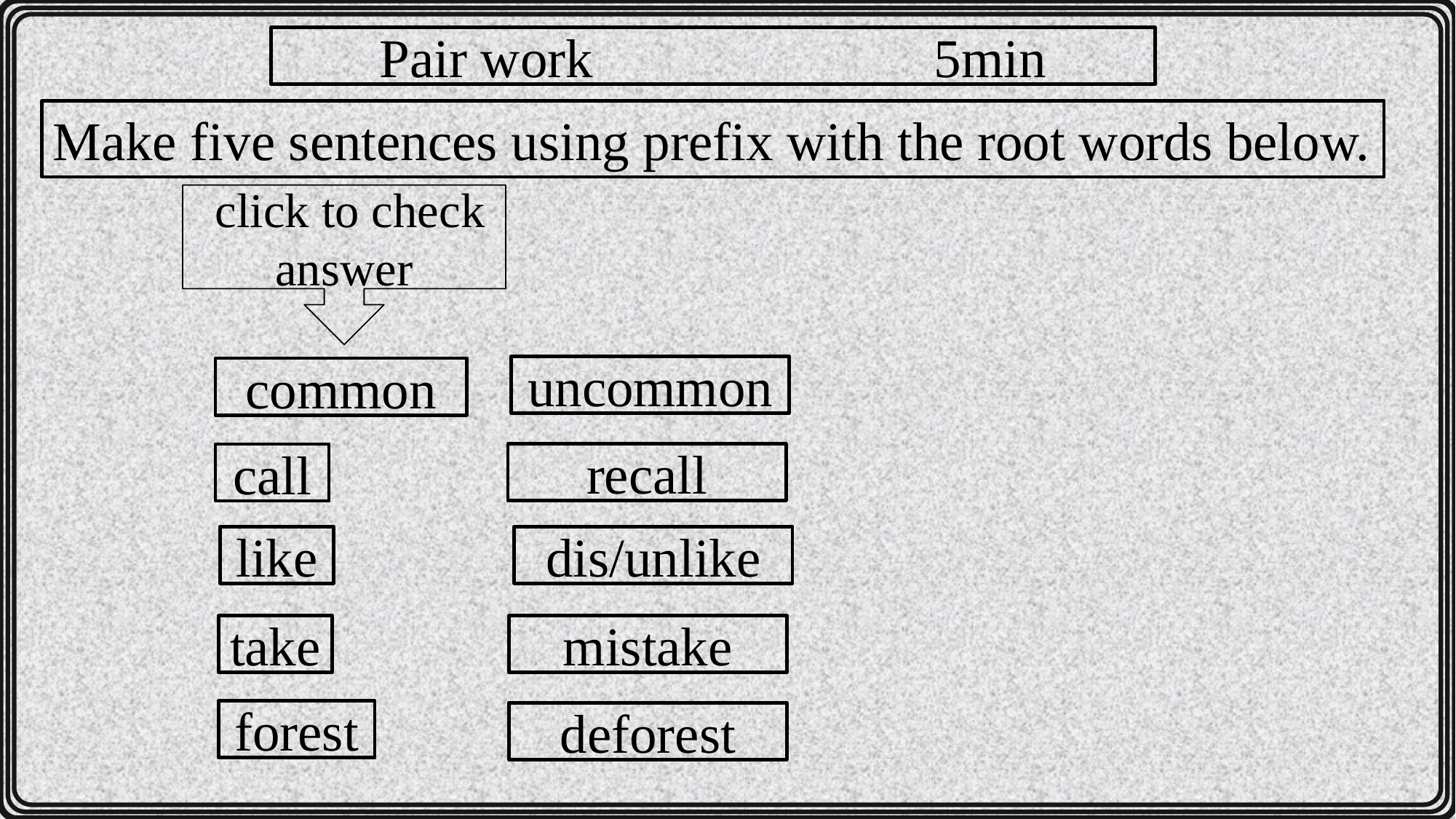

Pair work                         5min
Make five sentences using prefix with the root words below.
 click to check answer
uncommon
common
recall
call
like
dis/unlike
take
mistake
forest
deforest